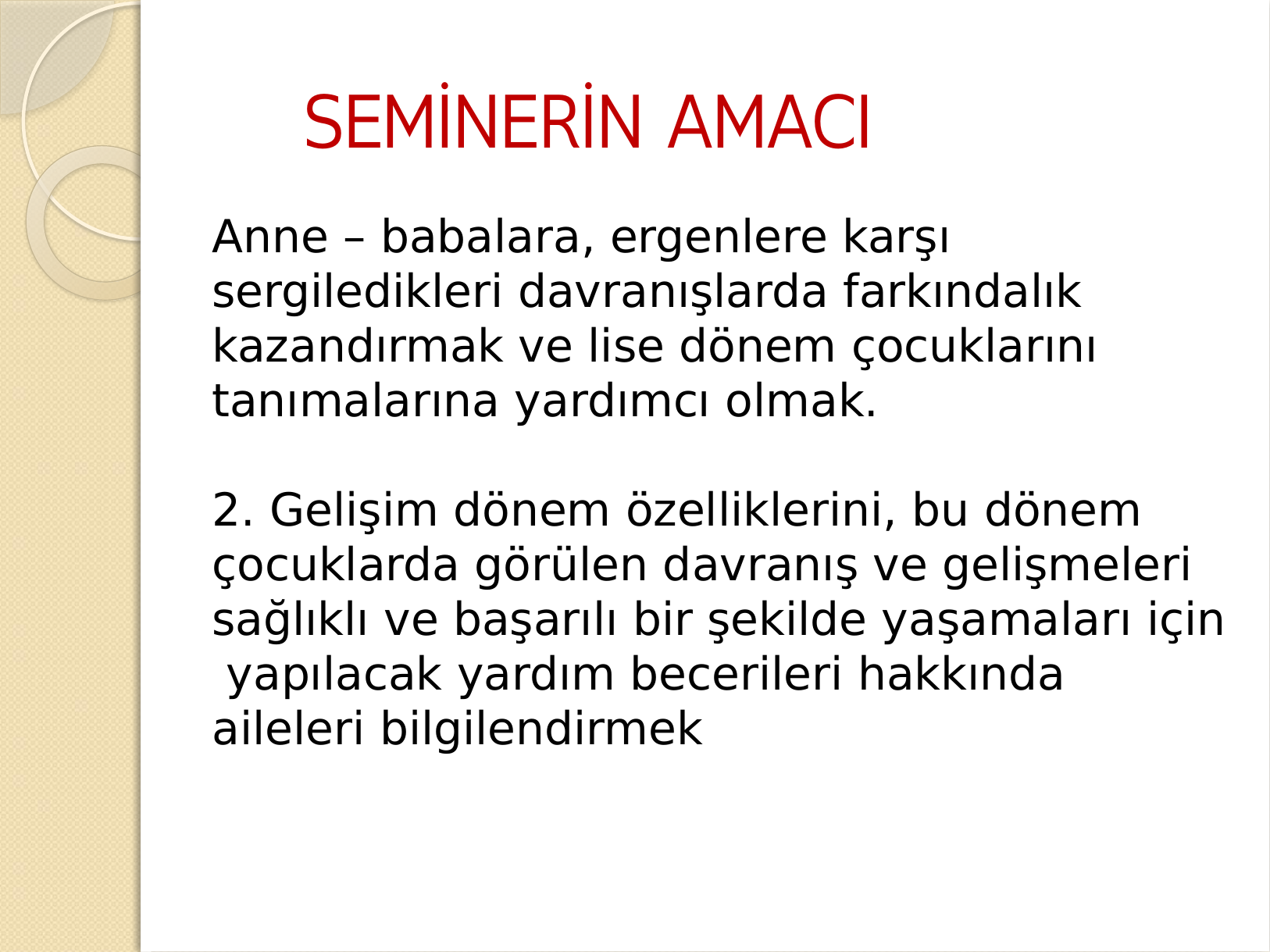

# SEMİNERİN AMACI
Anne – babalara, ergenlere karşı sergiledikleri davranışlarda farkındalık kazandırmak ve lise dönem çocuklarını tanımalarına yardımcı olmak.
2. Gelişim dönem özelliklerini, bu dönem çocuklarda görülen davranış ve gelişmeleri sağlıklı ve başarılı bir şekilde yaşamaları için  yapılacak yardım becerileri hakkında aileleri bilgilendirmek